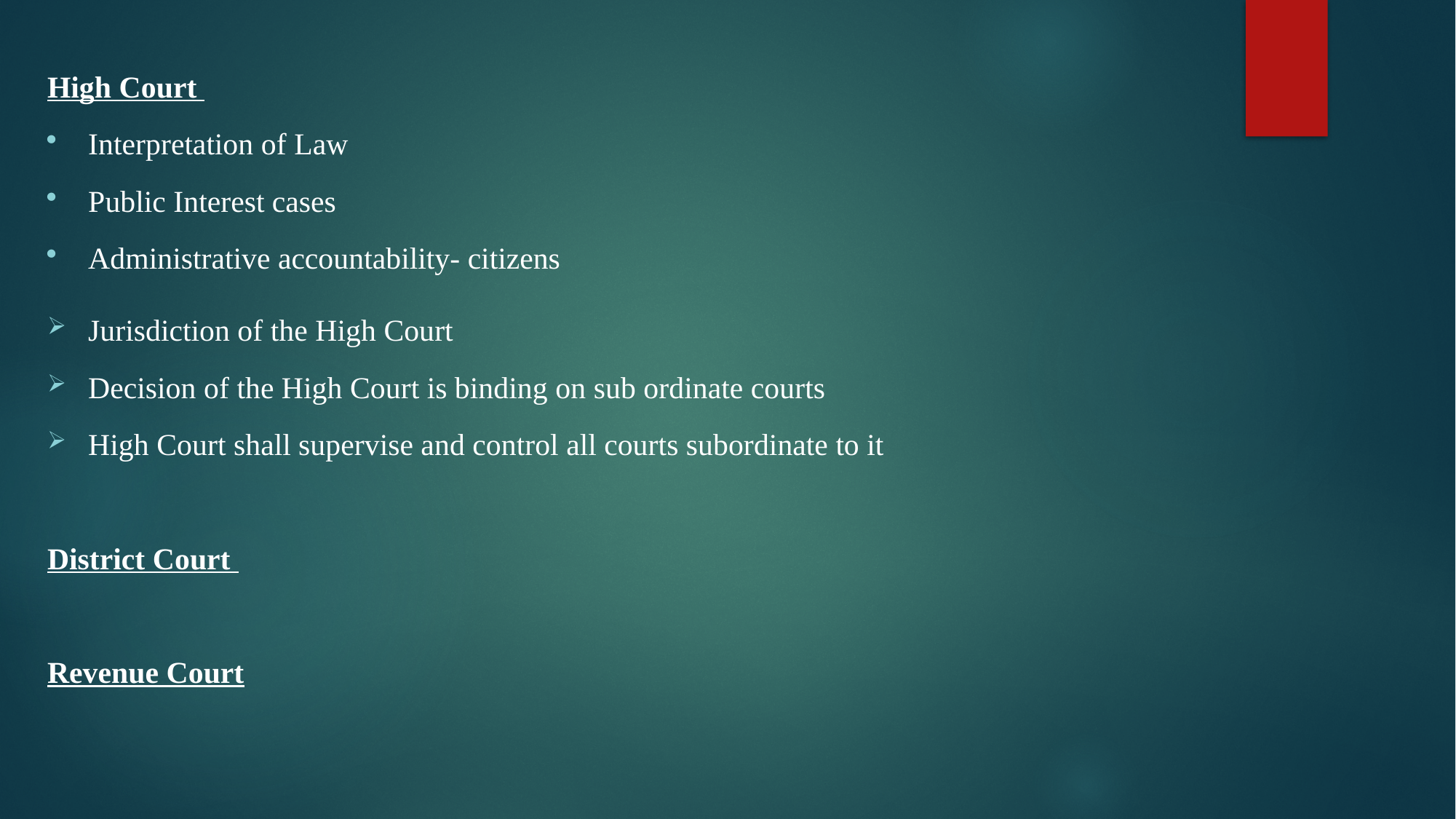

High Court
Interpretation of Law
Public Interest cases
Administrative accountability- citizens
Jurisdiction of the High Court
Decision of the High Court is binding on sub ordinate courts
High Court shall supervise and control all courts subordinate to it

District Court

Revenue Court